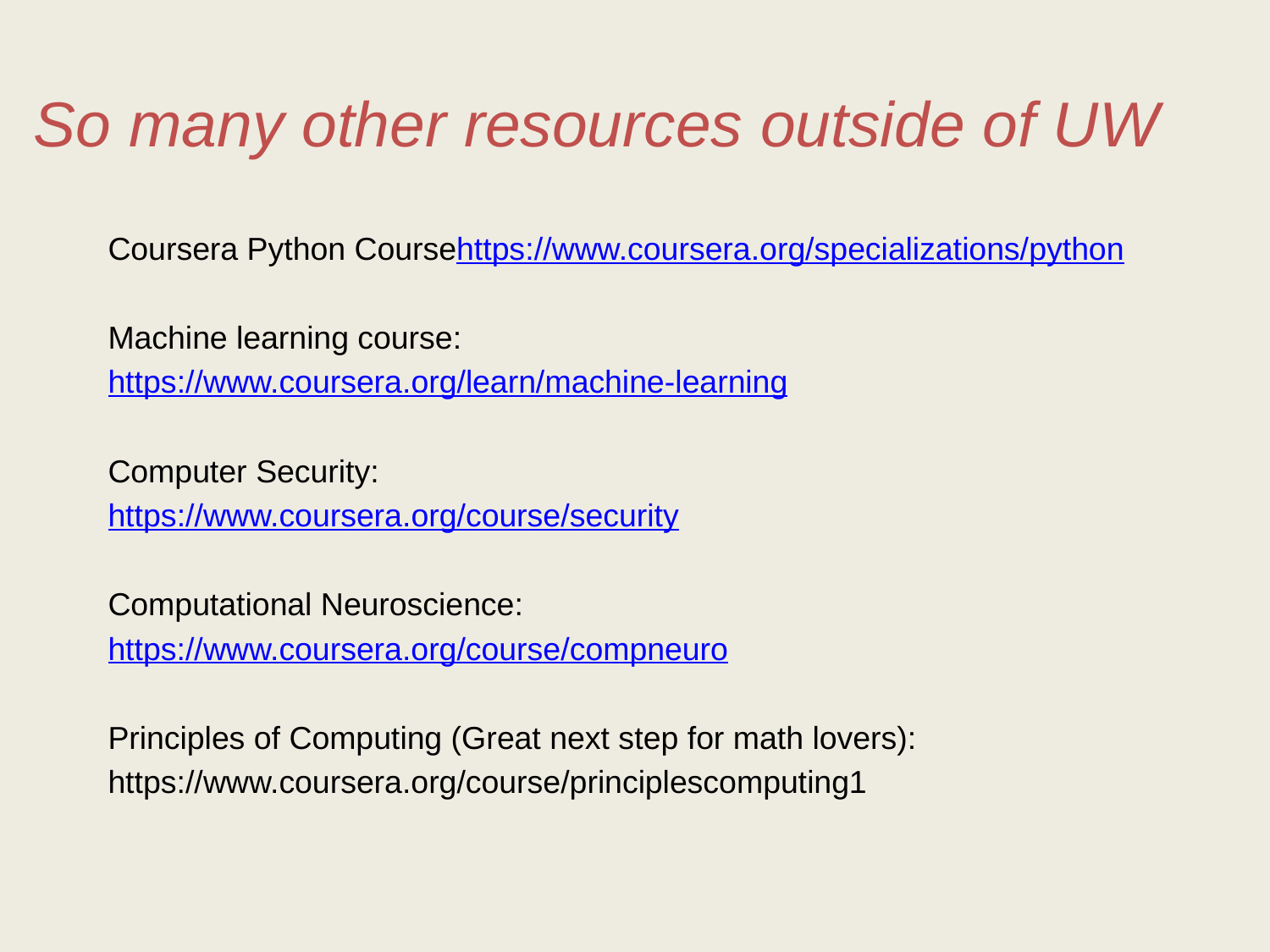

# So many other resources outside of UW
Coursera Python Coursehttps://www.coursera.org/specializations/python

Machine learning course:
https://www.coursera.org/learn/machine-learning

Computer Security:
https://www.coursera.org/course/security

Computational Neuroscience:
https://www.coursera.org/course/compneuro

Principles of Computing (Great next step for math lovers):
https://www.coursera.org/course/principlescomputing1